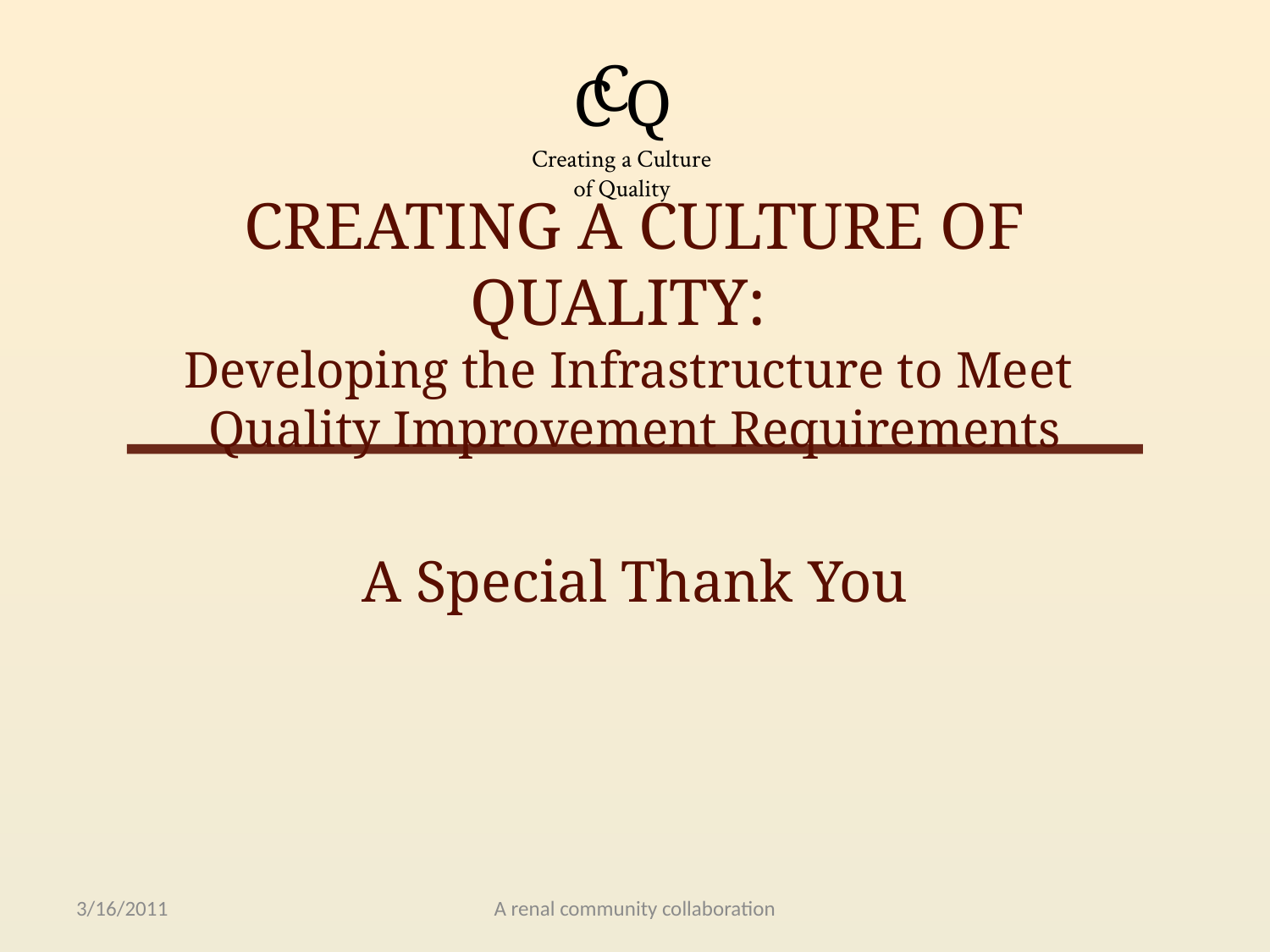

C
C
Q
Creating a Culture of Quality
# Creating a Culture of Quality: Developing the Infrastructure to Meet Quality Improvement Requirements

A Special Thank You
3/16/2011
A renal community collaboration